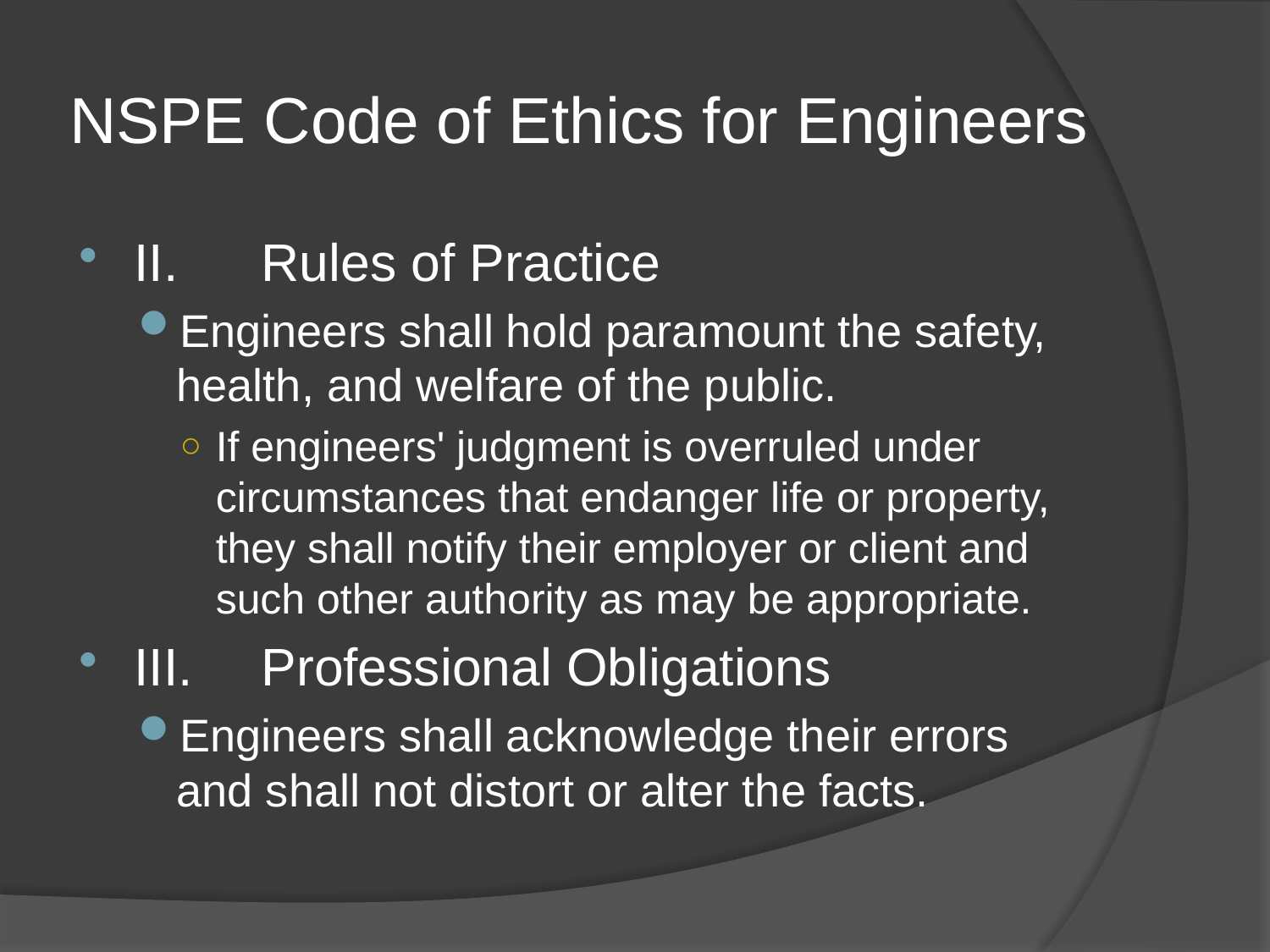

# NSPE Code of Ethics for Engineers
II.	Rules of Practice
Engineers shall hold paramount the safety, health, and welfare of the public.
If engineers' judgment is overruled under circumstances that endanger life or property, they shall notify their employer or client and such other authority as may be appropriate.
III.	Professional Obligations
Engineers shall acknowledge their errors and shall not distort or alter the facts.